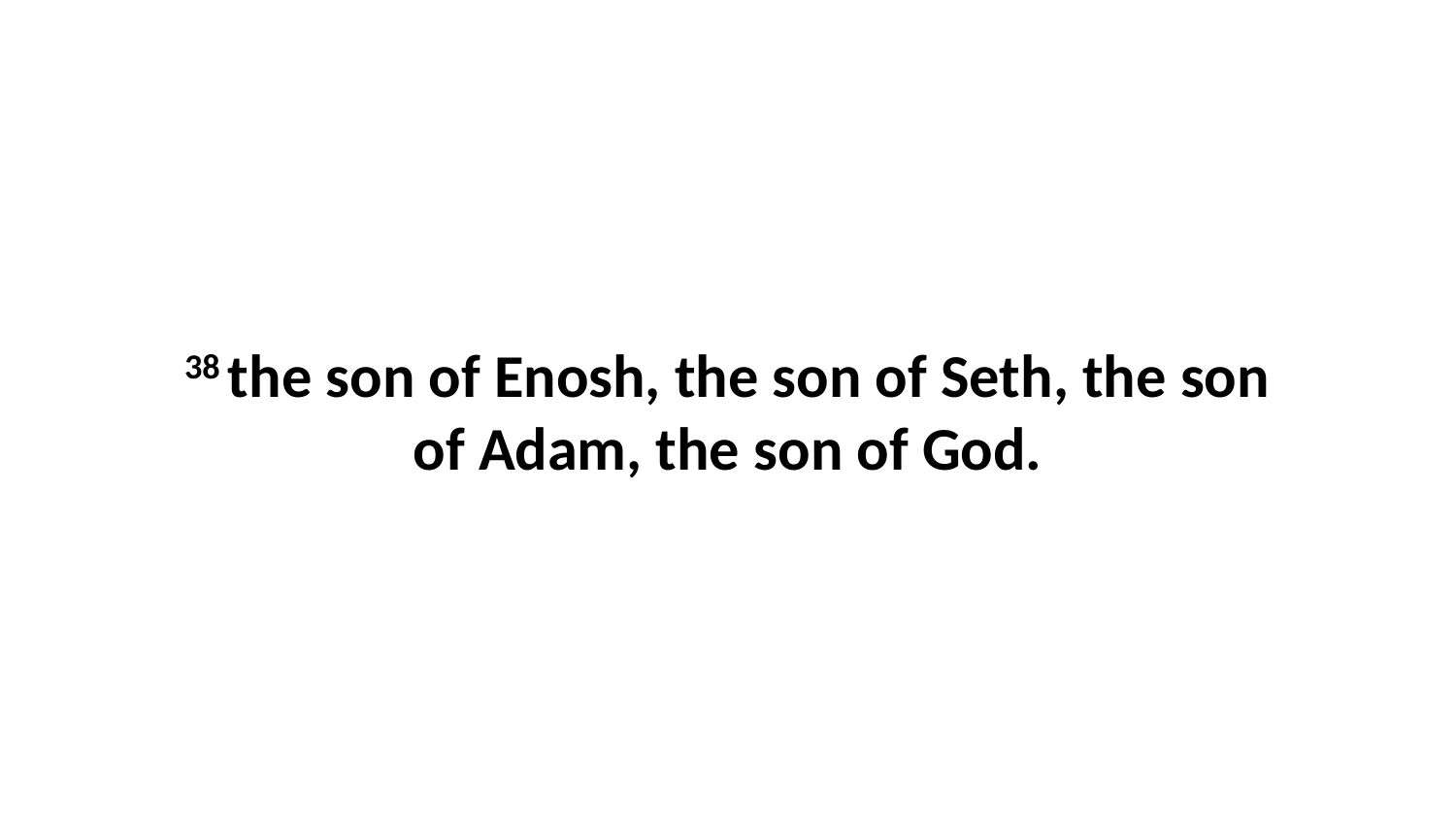

38 the son of Enosh, the son of Seth, the son of Adam, the son of God.